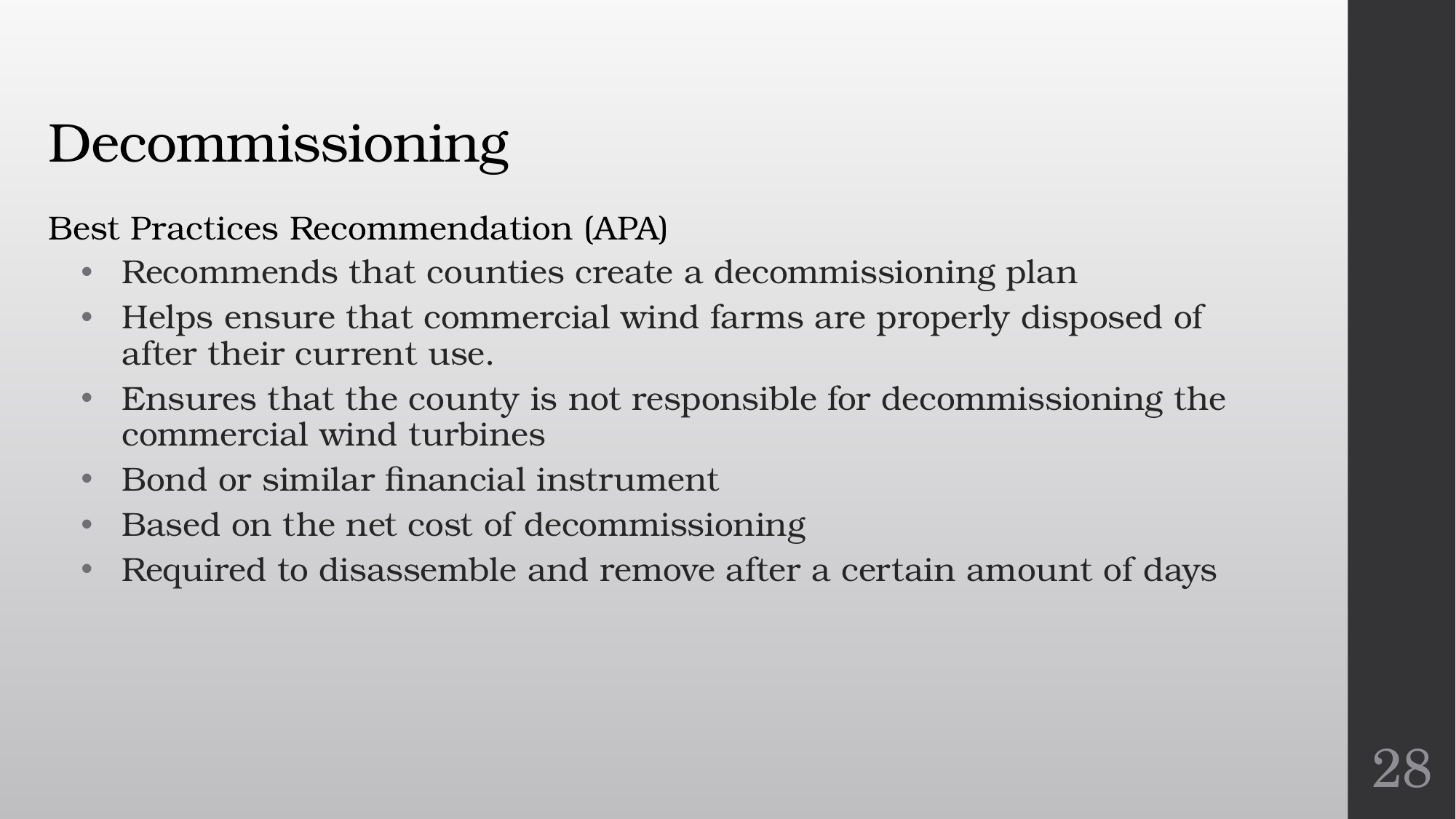

# Decommissioning
Best Practices Recommendation (APA)
Recommends that counties create a decommissioning plan
Helps ensure that commercial wind farms are properly disposed of after their current use.
Ensures that the county is not responsible for decommissioning the commercial wind turbines
Bond or similar financial instrument
Based on the net cost of decommissioning
Required to disassemble and remove after a certain amount of days
28